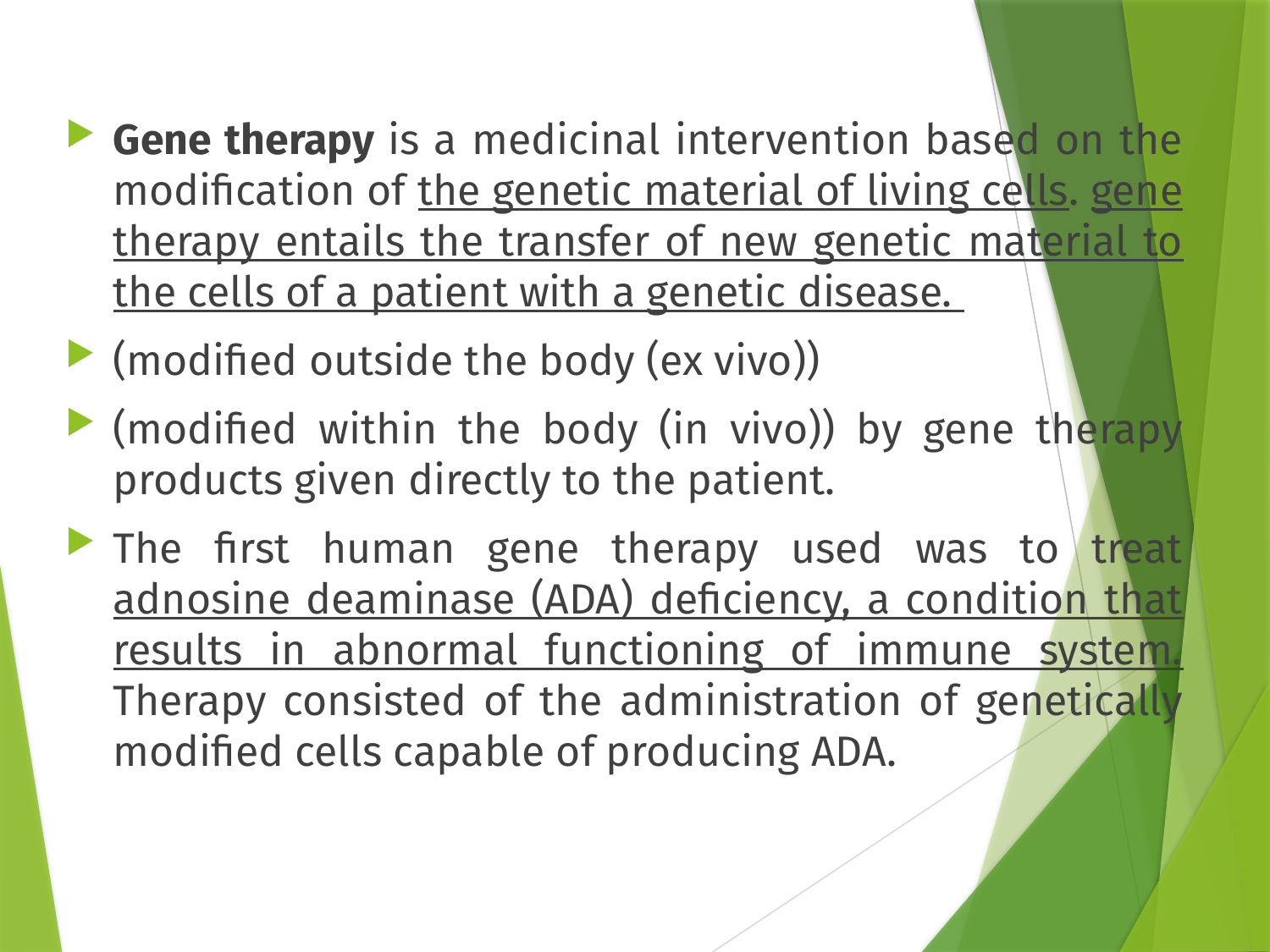

Gene therapy is a medicinal intervention based on the modification of the genetic material of living cells. gene therapy entails the transfer of new genetic material to the cells of a patient with a genetic disease.
(modified outside the body (ex vivo))
(modified within the body (in vivo)) by gene therapy products given directly to the patient.
The first human gene therapy used was to treat adnosine deaminase (ADA) deficiency, a condition that results in abnormal functioning of immune system. Therapy consisted of the administration of genetically modified cells capable of producing ADA.